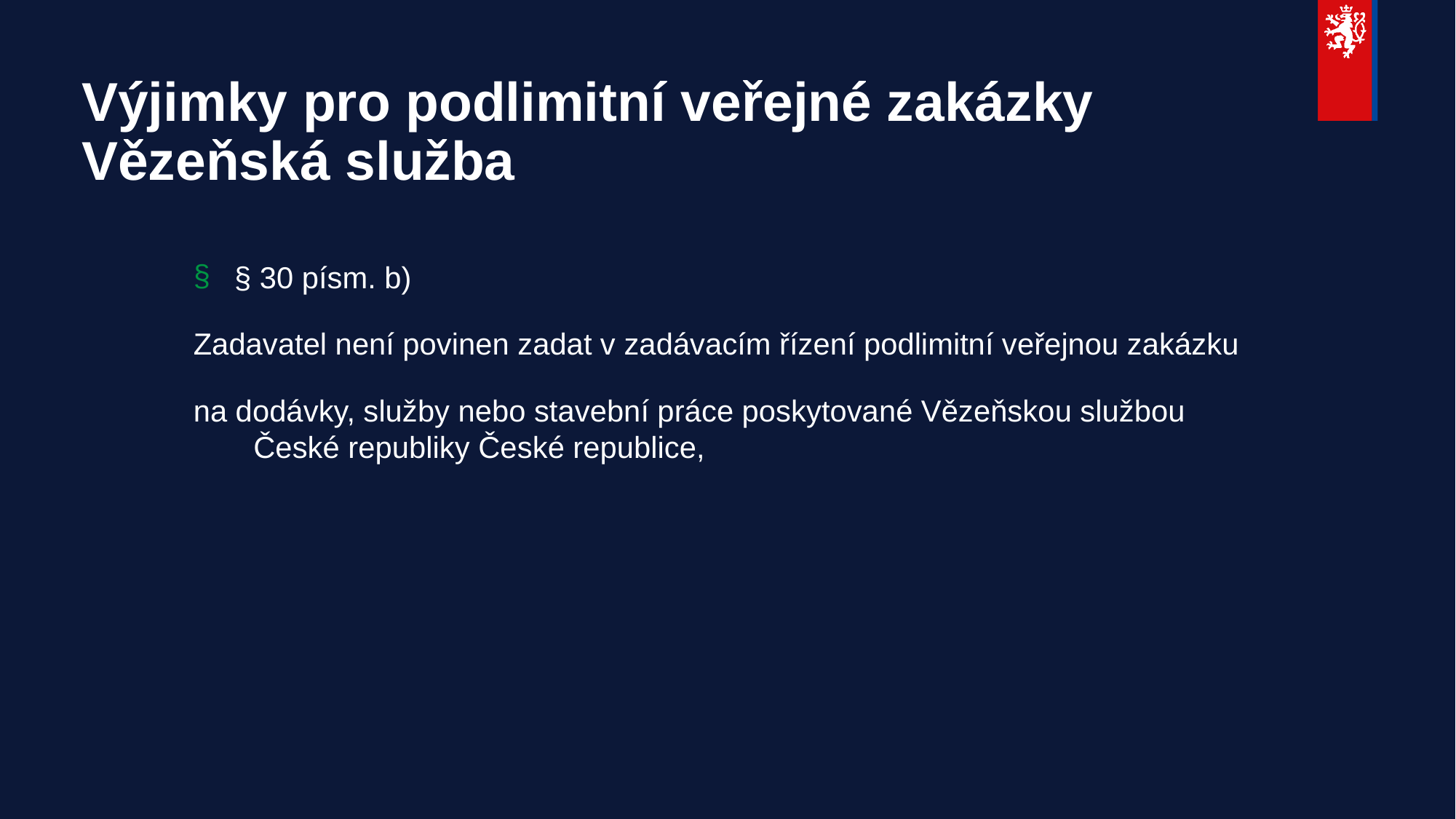

# Výjimky pro podlimitní veřejné zakázky Vězeňská služba
§ 30 písm. b)
Zadavatel není povinen zadat v zadávacím řízení podlimitní veřejnou zakázku
na dodávky, služby nebo stavební práce poskytované Vězeňskou službou České republiky České republice,